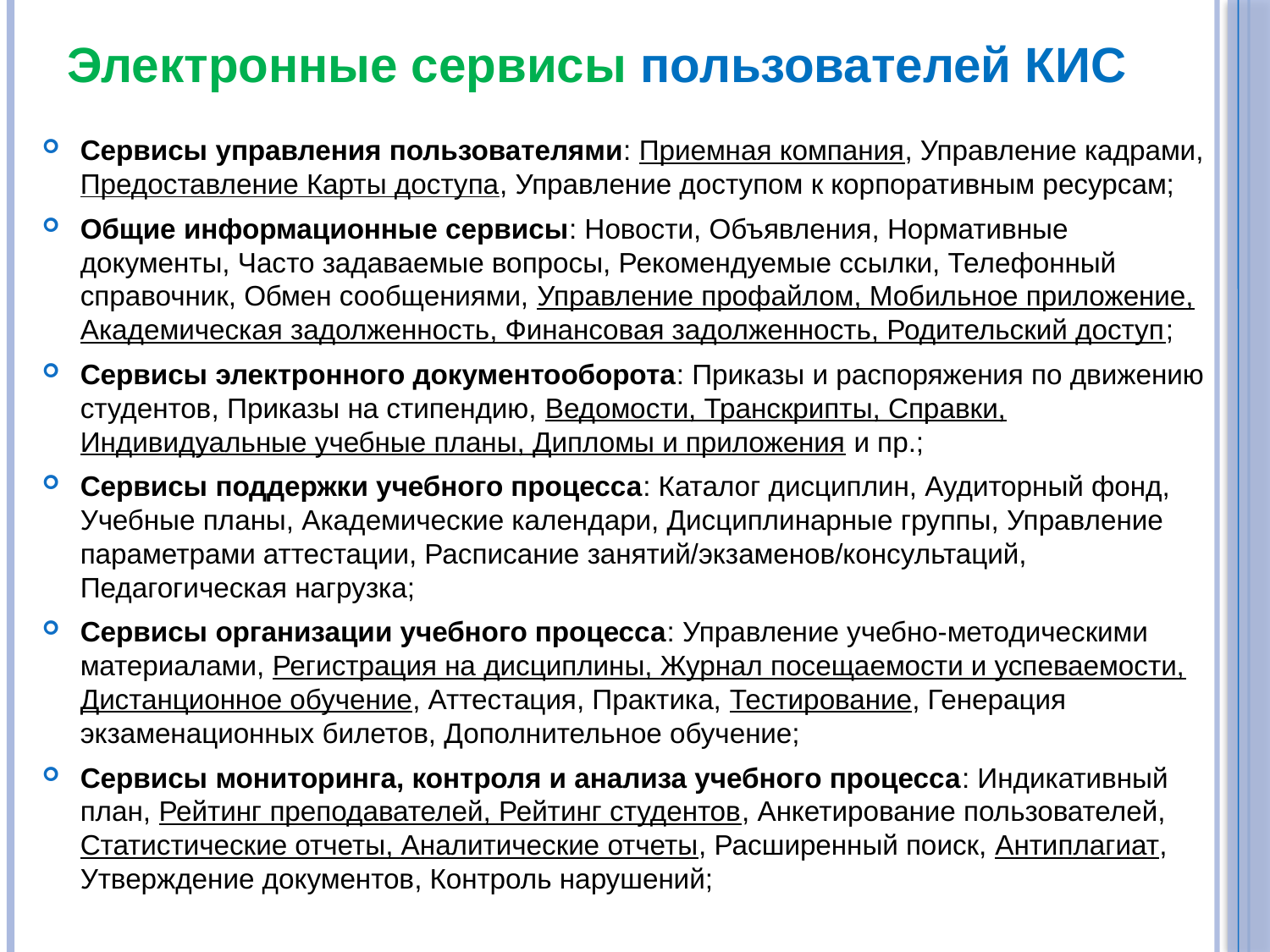

# Электронные сервисы пользователей КИС
Сервисы управления пользователями: Приемная компания, Управление кадрами, Предоставление Карты доступа, Управление доступом к корпоративным ресурсам;
Общие информационные сервисы: Новости, Объявления, Нормативные документы, Часто задаваемые вопросы, Рекомендуемые ссылки, Телефонный справочник, Обмен сообщениями, Управление профайлом, Мобильное приложение, Академическая задолженность, Финансовая задолженность, Родительский доступ;
Сервисы электронного документооборота: Приказы и распоряжения по движению студентов, Приказы на стипендию, Ведомости, Транскрипты, Справки, Индивидуальные учебные планы, Дипломы и приложения и пр.;
Сервисы поддержки учебного процесса: Каталог дисциплин, Аудиторный фонд, Учебные планы, Академические календари, Дисциплинарные группы, Управление параметрами аттестации, Расписание занятий/экзаменов/консультаций, Педагогическая нагрузка;
Сервисы организации учебного процесса: Управление учебно-методическими материалами, Регистрация на дисциплины, Журнал посещаемости и успеваемости, Дистанционное обучение, Аттестация, Практика, Тестирование, Генерация экзаменационных билетов, Дополнительное обучение;
Сервисы мониторинга, контроля и анализа учебного процесса: Индикативный план, Рейтинг преподавателей, Рейтинг студентов, Анкетирование пользователей, Статистические отчеты, Аналитические отчеты, Расширенный поиск, Антиплагиат, Утверждение документов, Контроль нарушений;